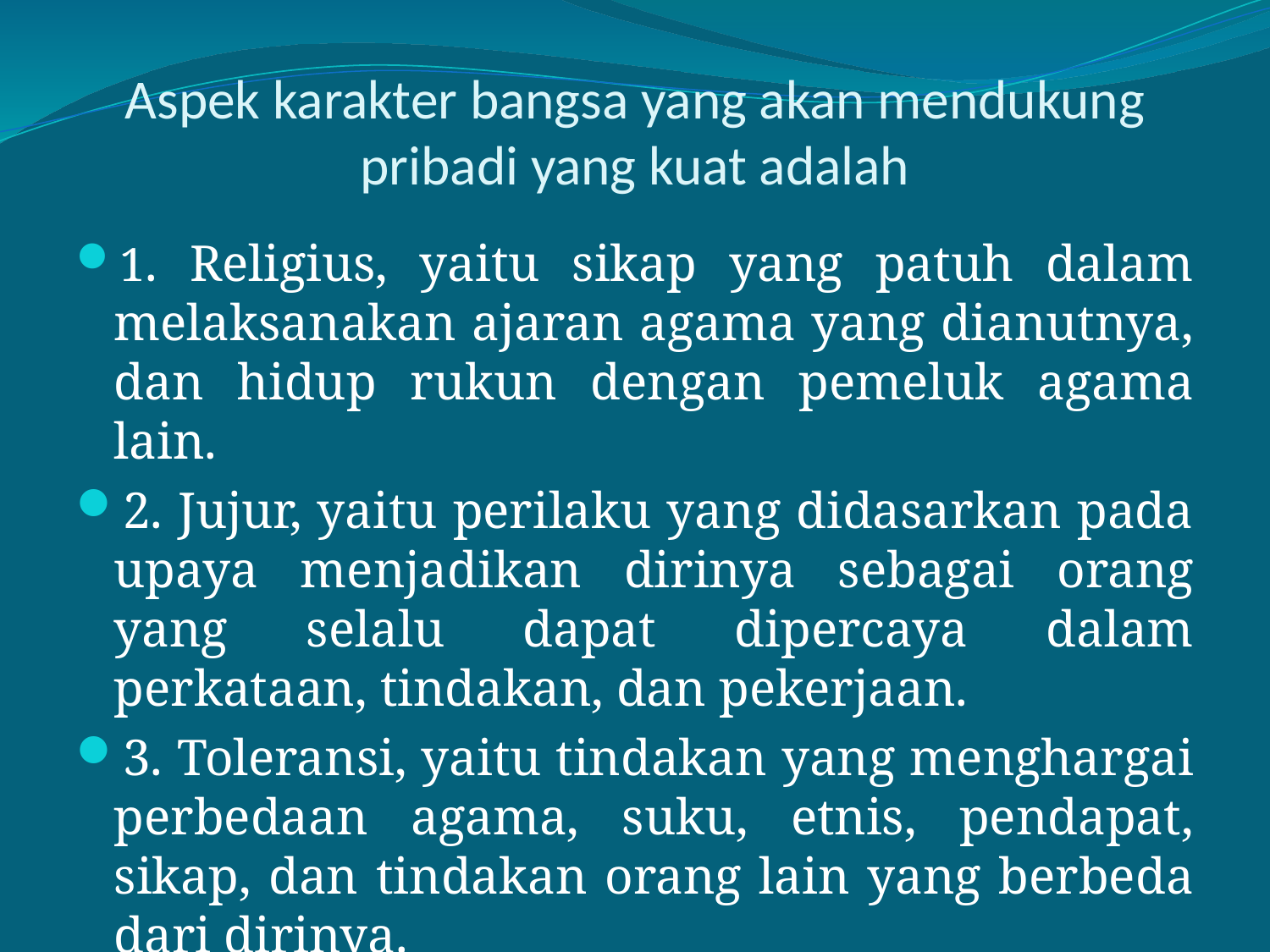

# Aspek karakter bangsa yang akan mendukung pribadi yang kuat adalah
1. Religius, yaitu sikap yang patuh dalam melaksanakan ajaran agama yang dianutnya, dan hidup rukun dengan pemeluk agama lain.
2. Jujur, yaitu perilaku yang didasarkan pada upaya menjadikan dirinya sebagai orang yang selalu dapat dipercaya dalam perkataan, tindakan, dan pekerjaan.
3. Toleransi, yaitu tindakan yang menghargai perbedaan agama, suku, etnis, pendapat, sikap, dan tindakan orang lain yang berbeda dari dirinya.